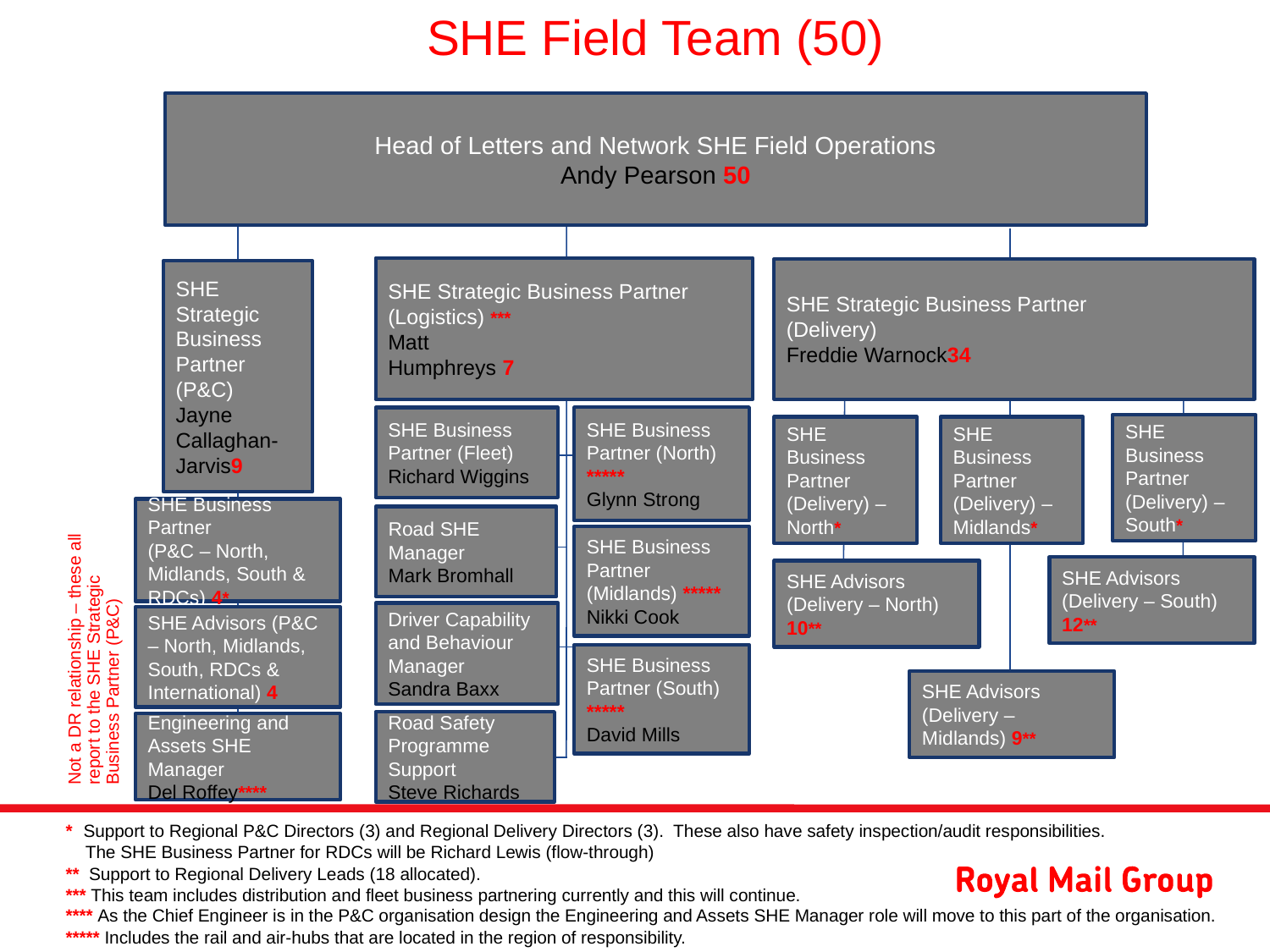

# SHE Field Team (50)
Head of Letters and Network SHE Field Operations
Andy Pearson 50
SHE Strategic Business Partner (Logistics) ***
Matt
Humphreys 7
SHE Strategic Business Partner
(Delivery)
Freddie Warnock34
SHE Strategic Business Partner
(P&C)
Jayne Callaghan-Jarvis9
SHE Business Partner (North) *****
Glynn Strong
SHE Business Partner (Fleet)
Richard Wiggins
SHE Business Partner
(Delivery) – South*
SHE Business Partner
(Delivery) – North*
SHE Business Partner
(Delivery) – Midlands*
Not a DR relationship – these all report to the SHE Strategic Business Partner (P&C)
SHE Business Partner
(P&C – North, Midlands, South & RDCs) 4*
Road SHE Manager
Mark Bromhall
SHE Business Partner (Midlands) *****
Nikki Cook
SHE Advisors (Delivery – South) 12**
SHE Advisors (Delivery – North) 10**
Driver Capability and Behaviour Manager
Sandra Baxx
SHE Advisors (P&C – North, Midlands, South, RDCs & International) 4
SHE Business Partner (South)
*****
David Mills
SHE Advisors (Delivery – Midlands) 9**
Road Safety Programme Support
Steve Richards
Engineering and Assets SHE Manager
Del Roffey****
*  Support to Regional P&C Directors (3) and Regional Delivery Directors (3).  These also have safety inspection/audit responsibilities.
    The SHE Business Partner for RDCs will be Richard Lewis (flow-through)
**  Support to Regional Delivery Leads (18 allocated).
*** This team includes distribution and fleet business partnering currently and this will continue.
**** As the Chief Engineer is in the P&C organisation design the Engineering and Assets SHE Manager role will move to this part of the organisation.
***** Includes the rail and air-hubs that are located in the region of responsibility.